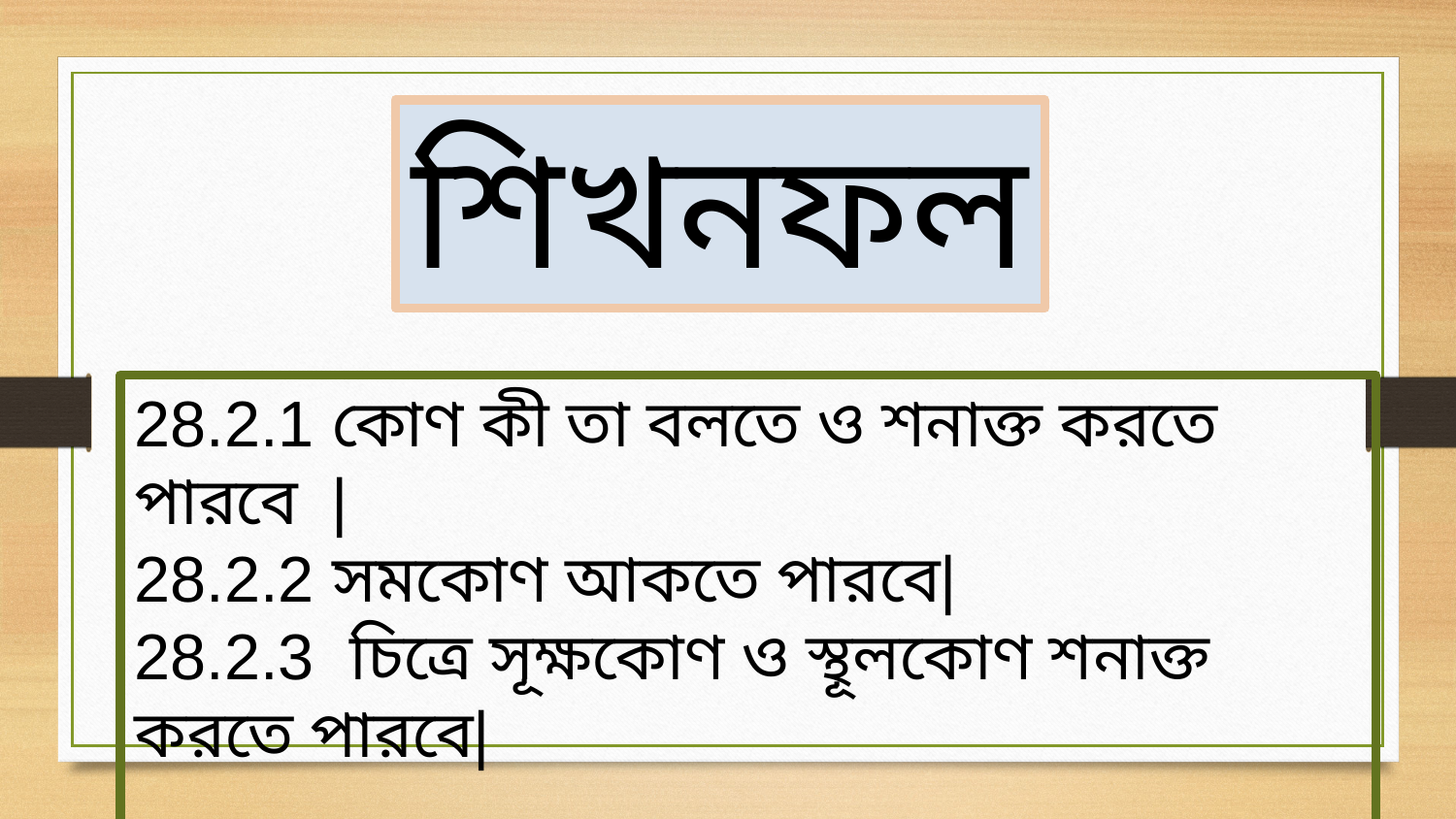

শিখনফল
28.2.1 কোণ কী তা বলতে ও শনাক্ত করতে পারবে  |
28.2.2 সমকোণ আকতে পারবে|
28.2.3  চিত্রে সূক্ষকোণ ও স্থূলকোণ শনাক্ত করতে পারবে|